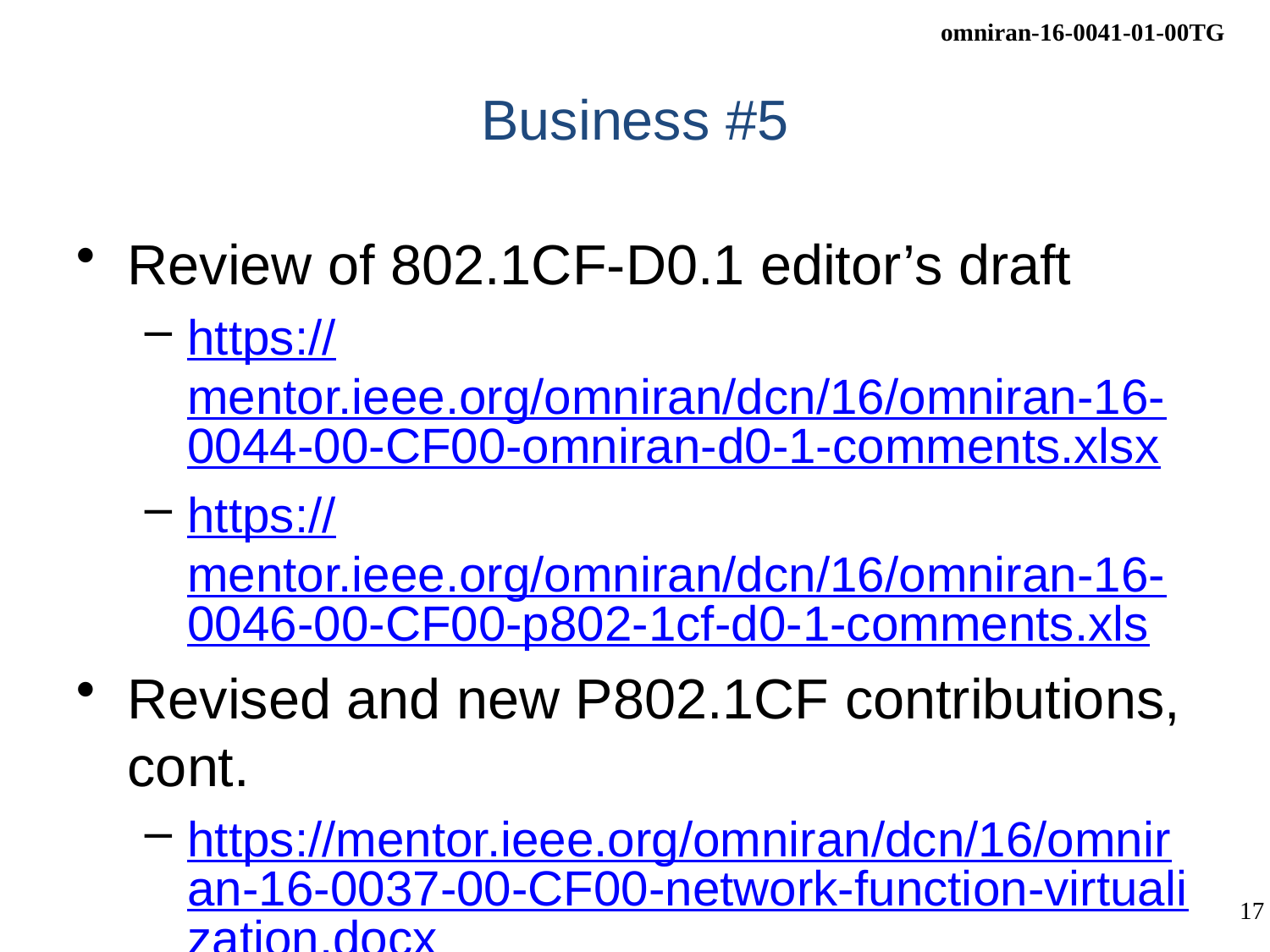

# Business #5
Review of 802.1CF-D0.1 editor’s draft
https://mentor.ieee.org/omniran/dcn/16/omniran-16-0044-00-CF00-omniran-d0-1-comments.xlsx
https://mentor.ieee.org/omniran/dcn/16/omniran-16-0046-00-CF00-p802-1cf-d0-1-comments.xls
Revised and new P802.1CF contributions, cont.
https://mentor.ieee.org/omniran/dcn/16/omniran-16-0037-00-CF00-network-function-virtualization.docx